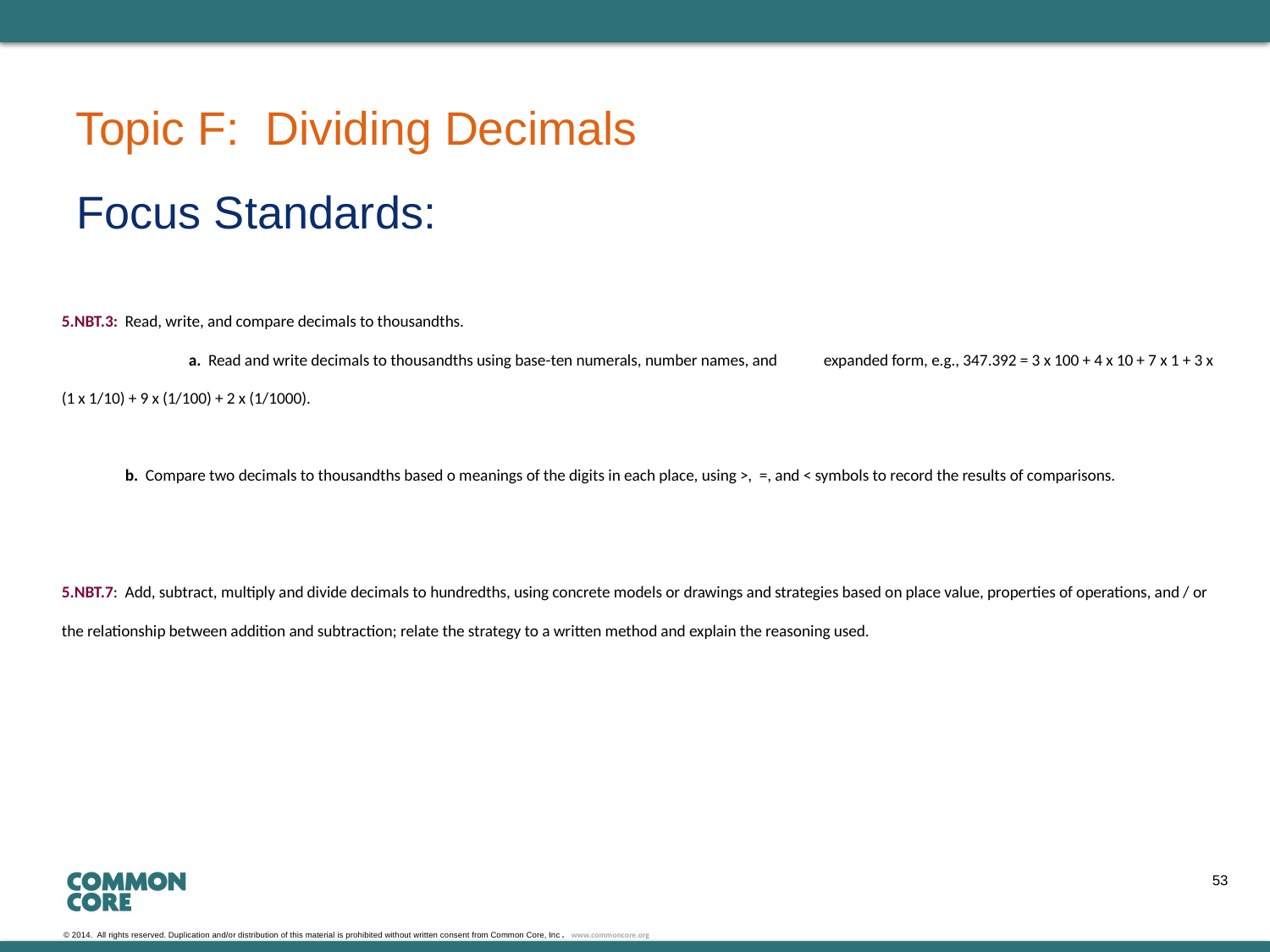

# Topic F:  Dividing Decimals
Focus Standards:

5.NBT.3:  Read, write, and compare decimals to thousandths.
	a.  Read and write decimals to thousandths using base-ten numerals, number names, and 	expanded form, e.g., 347.392 = 3 x 100 + 4 x 10 + 7 x 1 + 3 x (1 x 1/10) + 9 x (1/100) + 2 x (1/1000).

b.  Compare two decimals to thousandths based o meanings of the digits in each place, using >,  =, and < symbols to record the results of comparisons.

5.NBT.7:  Add, subtract, multiply and divide decimals to hundredths, using concrete models or drawings and strategies based on place value, properties of operations, and / or the relationship between addition and subtraction; relate the strategy to a written method and explain the reasoning used.

53